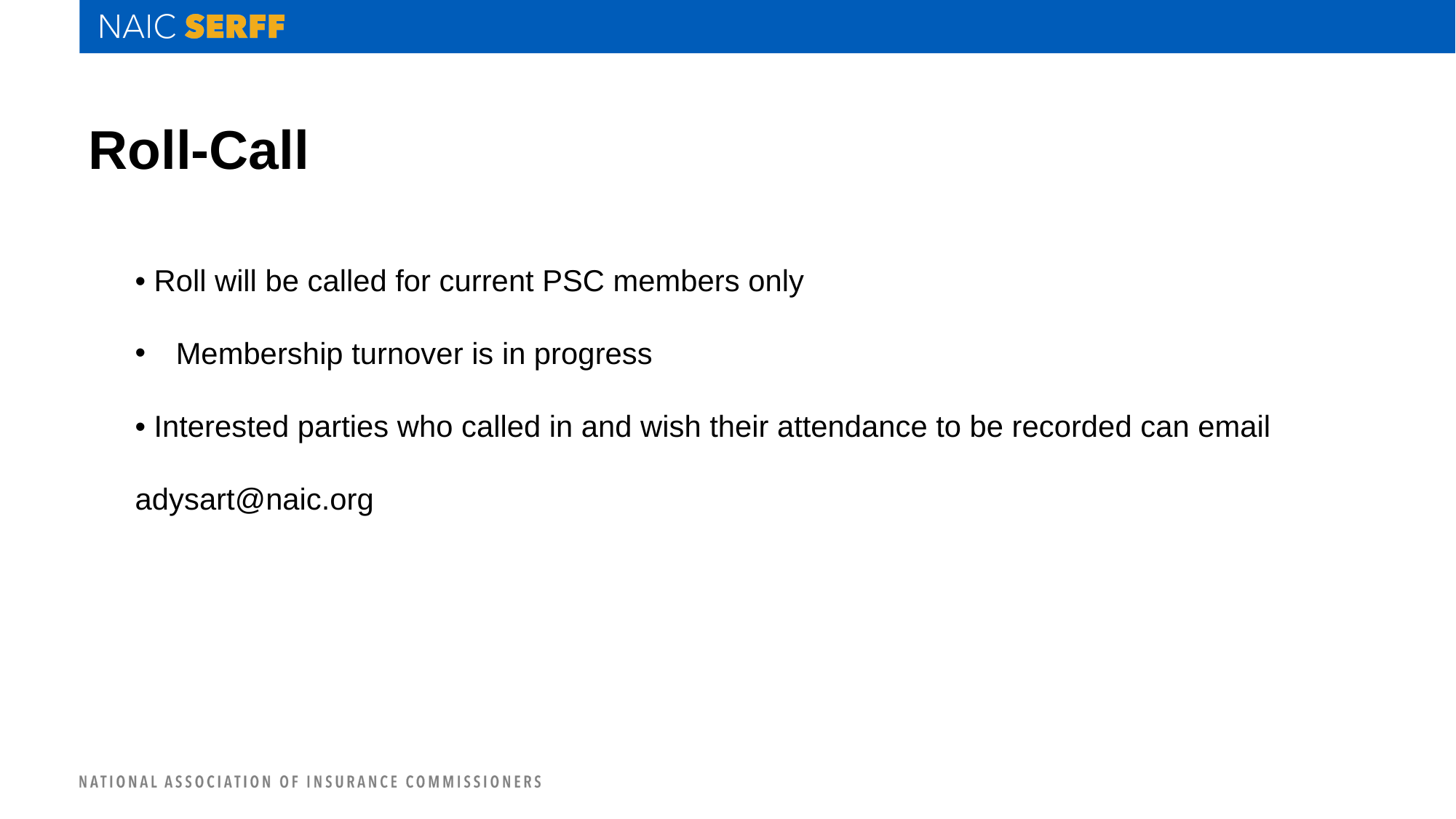

# Roll-Call

• Roll will be called for current PSC members only
Membership turnover is in progress
• Interested parties who called in and wish their attendance to be recorded can email adysart@naic.org